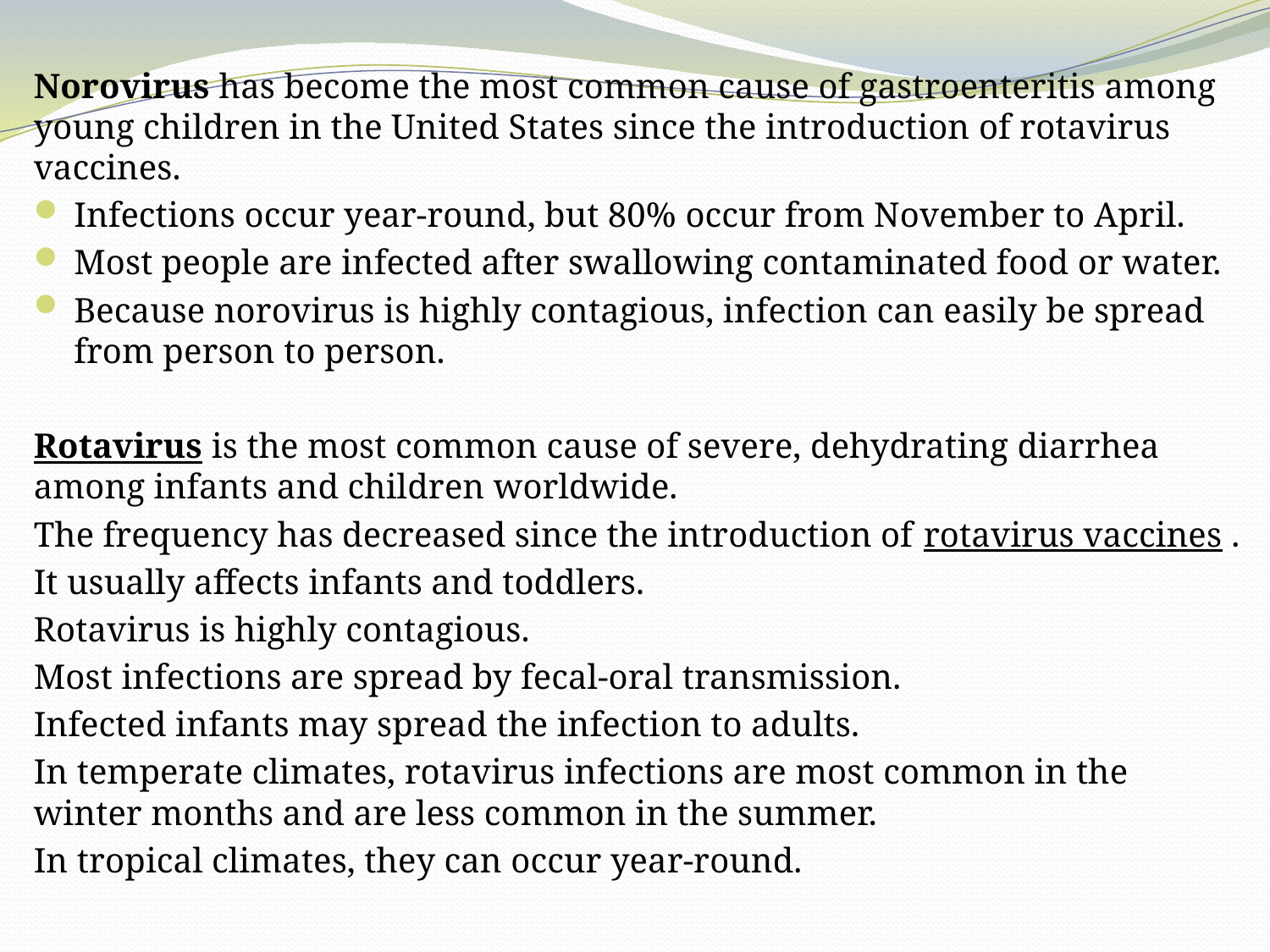

Norovirus has become the most common cause of gastroenteritis among young children in the United States since the introduction of rotavirus vaccines.
Infections occur year-round, but 80% occur from November to April.
Most people are infected after swallowing contaminated food or water.
Because norovirus is highly contagious, infection can easily be spread from person to person.

Rotavirus is the most common cause of severe, dehydrating diarrhea among infants and children worldwide.
The frequency has decreased since the introduction of rotavirus vaccines .
It usually affects infants and toddlers.
Rotavirus is highly contagious.
Most infections are spread by fecal-oral transmission.
Infected infants may spread the infection to adults.
In temperate climates, rotavirus infections are most common in the winter months and are less common in the summer.
In tropical climates, they can occur year-round.